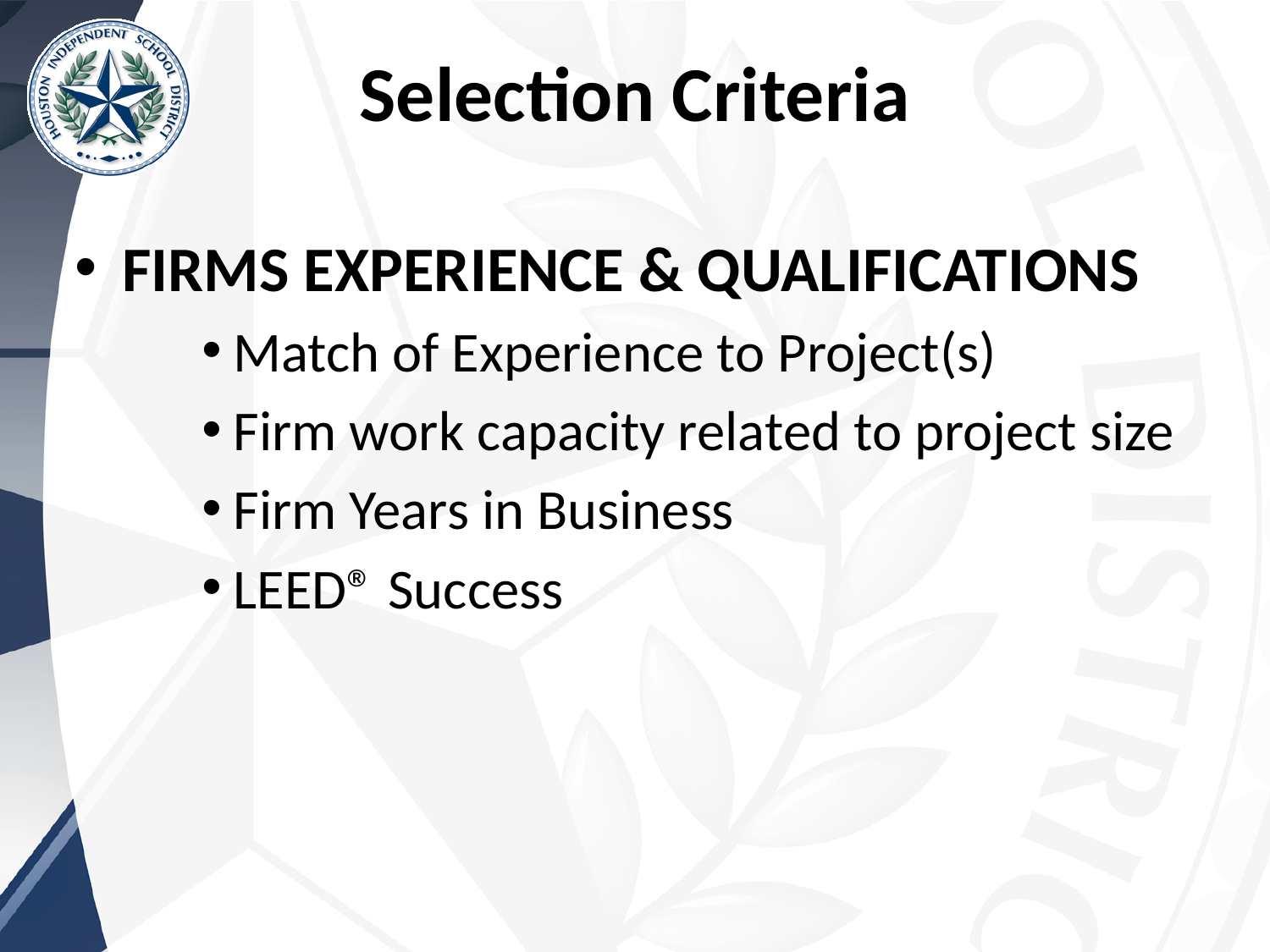

# Selection Criteria
FIRMS EXPERIENCE & QUALIFICATIONS
Match of Experience to Project(s)
Firm work capacity related to project size
Firm Years in Business
LEED® Success